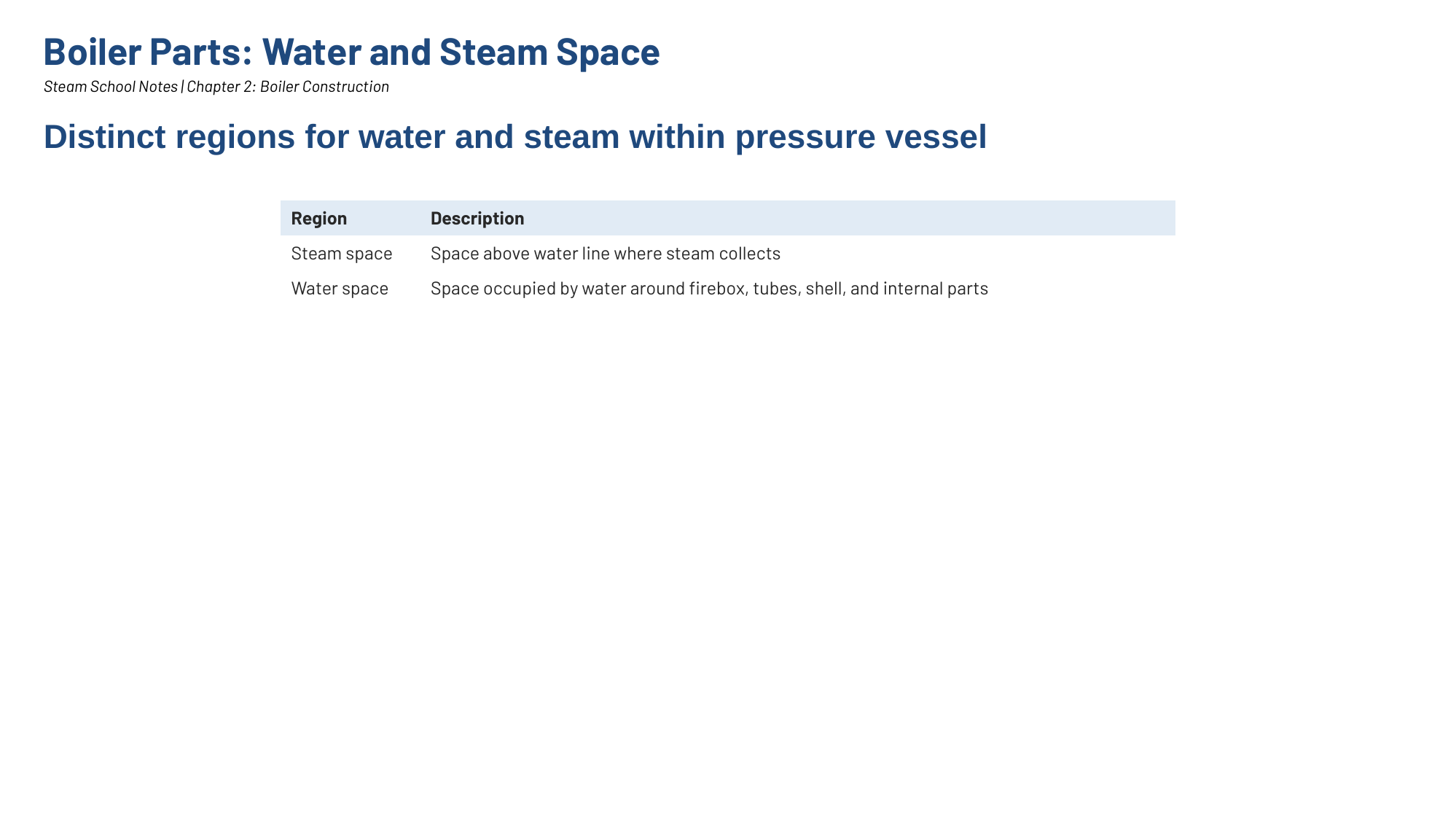

Boiler Parts: Water and Steam Space
Steam School Notes | Chapter 2: Boiler Construction
Distinct regions for water and steam within pressure vessel
| Region | Description |
| --- | --- |
| Steam space | Space above water line where steam collects |
| Water space | Space occupied by water around firebox, tubes, shell, and internal parts |